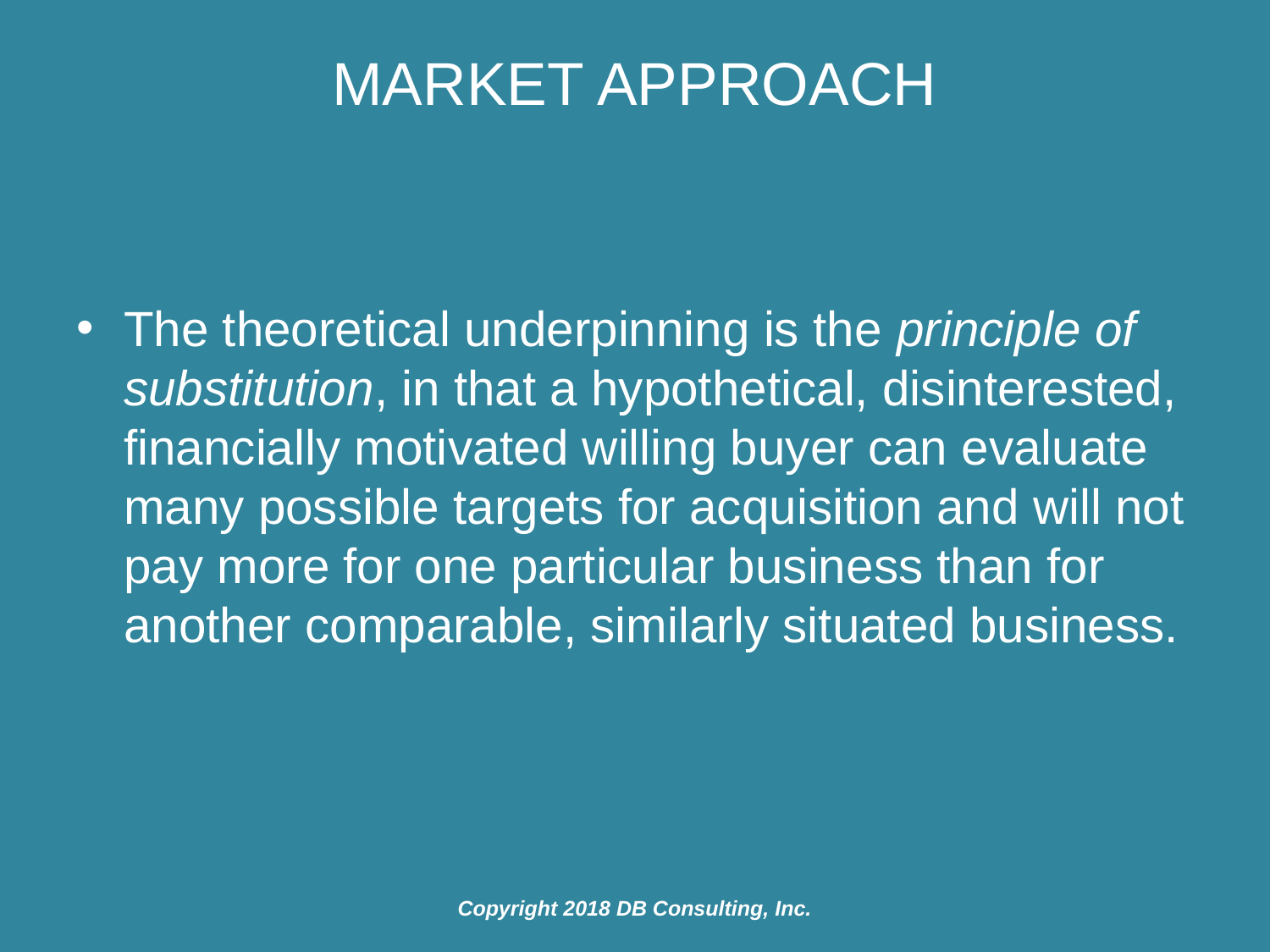

# Market Approach

The theoretical underpinning is the principle of substitution, in that a hypothetical, disinterested, financially motivated willing buyer can evaluate many possible targets for acquisition and will not pay more for one particular business than for another comparable, similarly situated business.
Copyright 2018 DB Consulting, Inc.